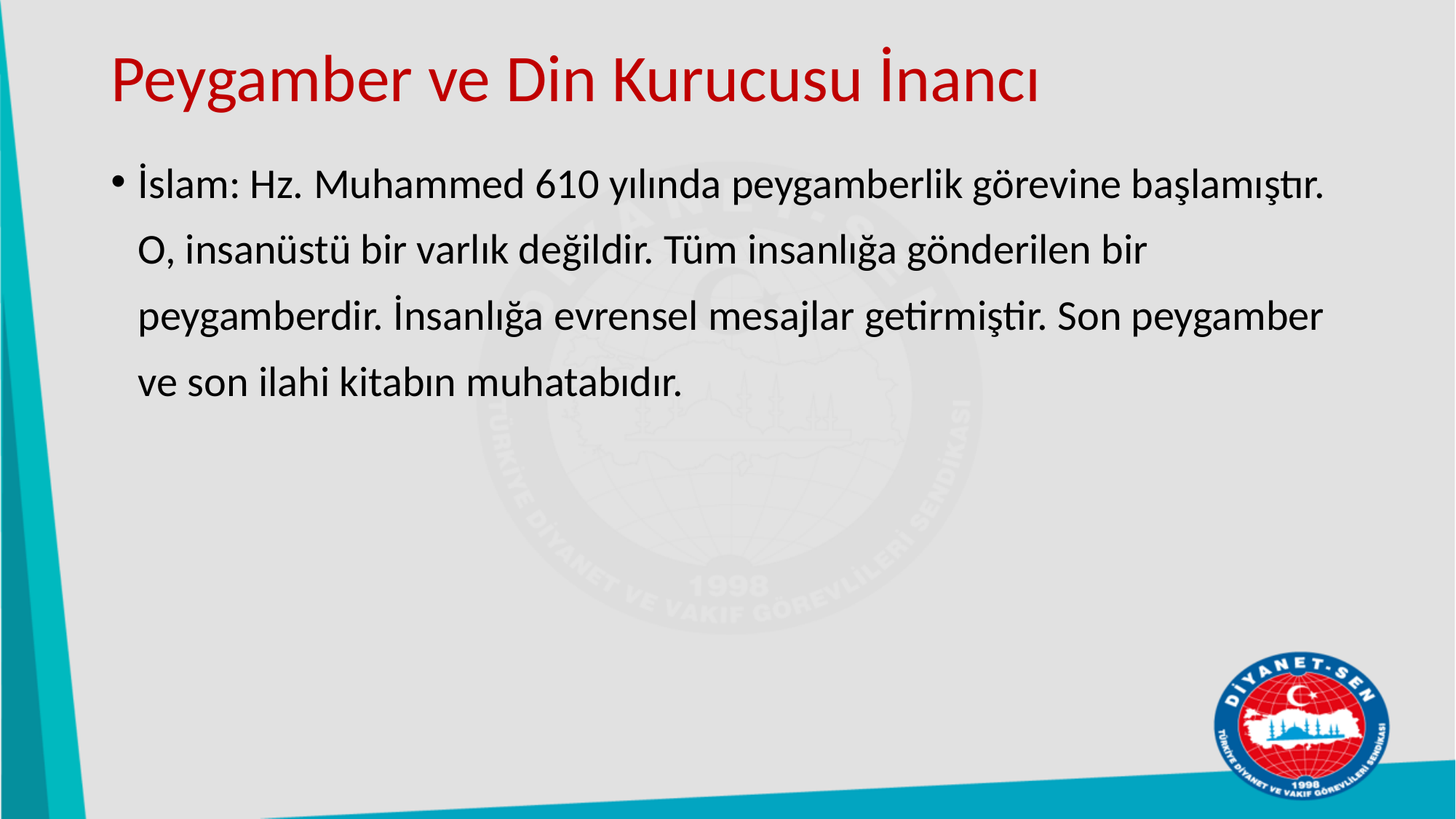

# Peygamber ve Din Kurucusu İnancı
İslam: Hz. Muhammed 610 yılında peygamberlik görevine başlamıştır. O, insanüstü bir varlık değildir. Tüm insanlığa gönderilen bir peygamberdir. İnsanlığa evrensel mesajlar getirmiştir. Son peygamber ve son ilahi kitabın muhatabıdır.